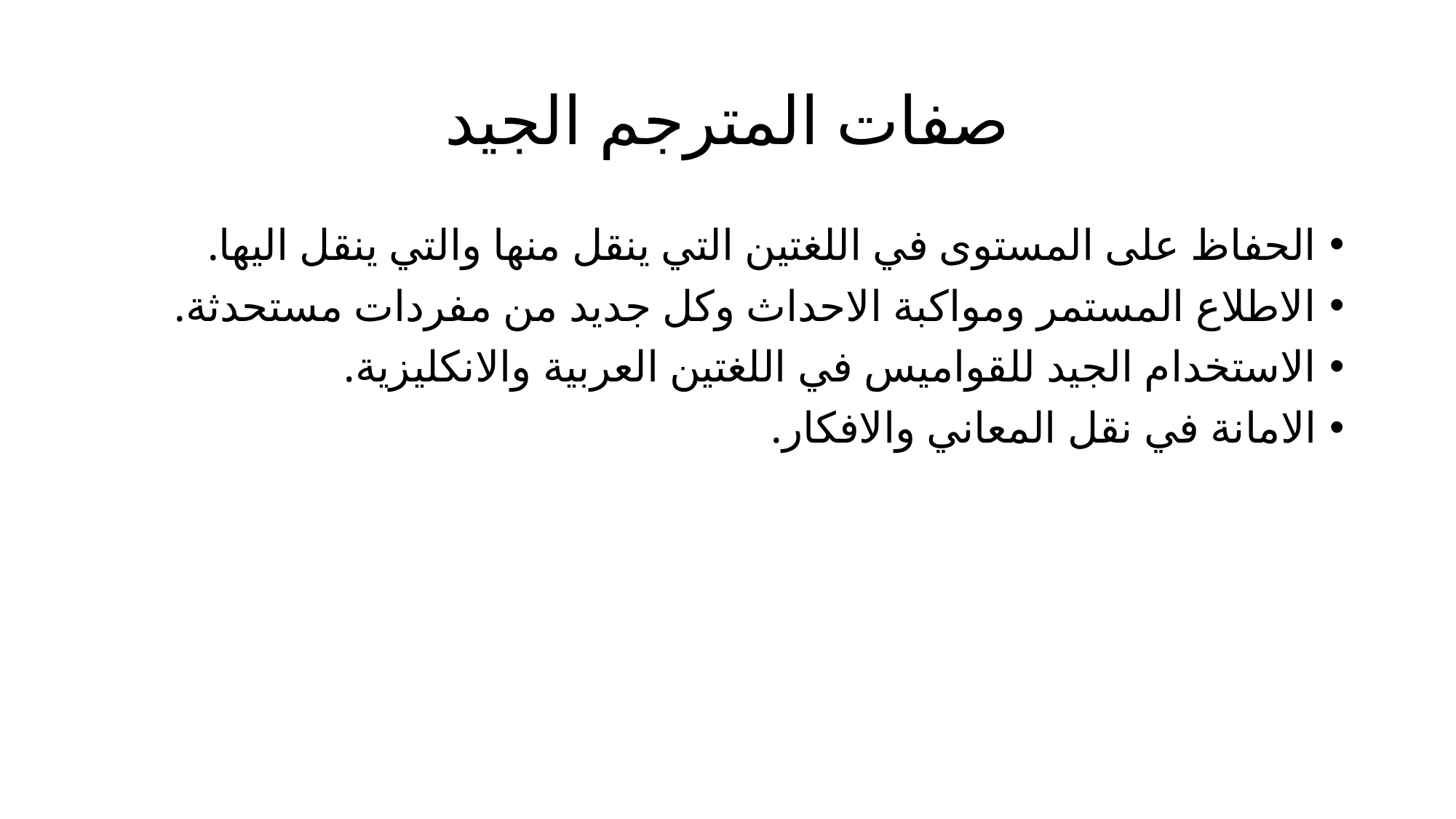

# صفات المترجم الجيد
الحفاظ على المستوى في اللغتين التي ينقل منها والتي ينقل اليها.
الاطلاع المستمر ومواكبة الاحداث وكل جديد من مفردات مستحدثة.
الاستخدام الجيد للقواميس في اللغتين العربية والانكليزية.
الامانة في نقل المعاني والافكار.